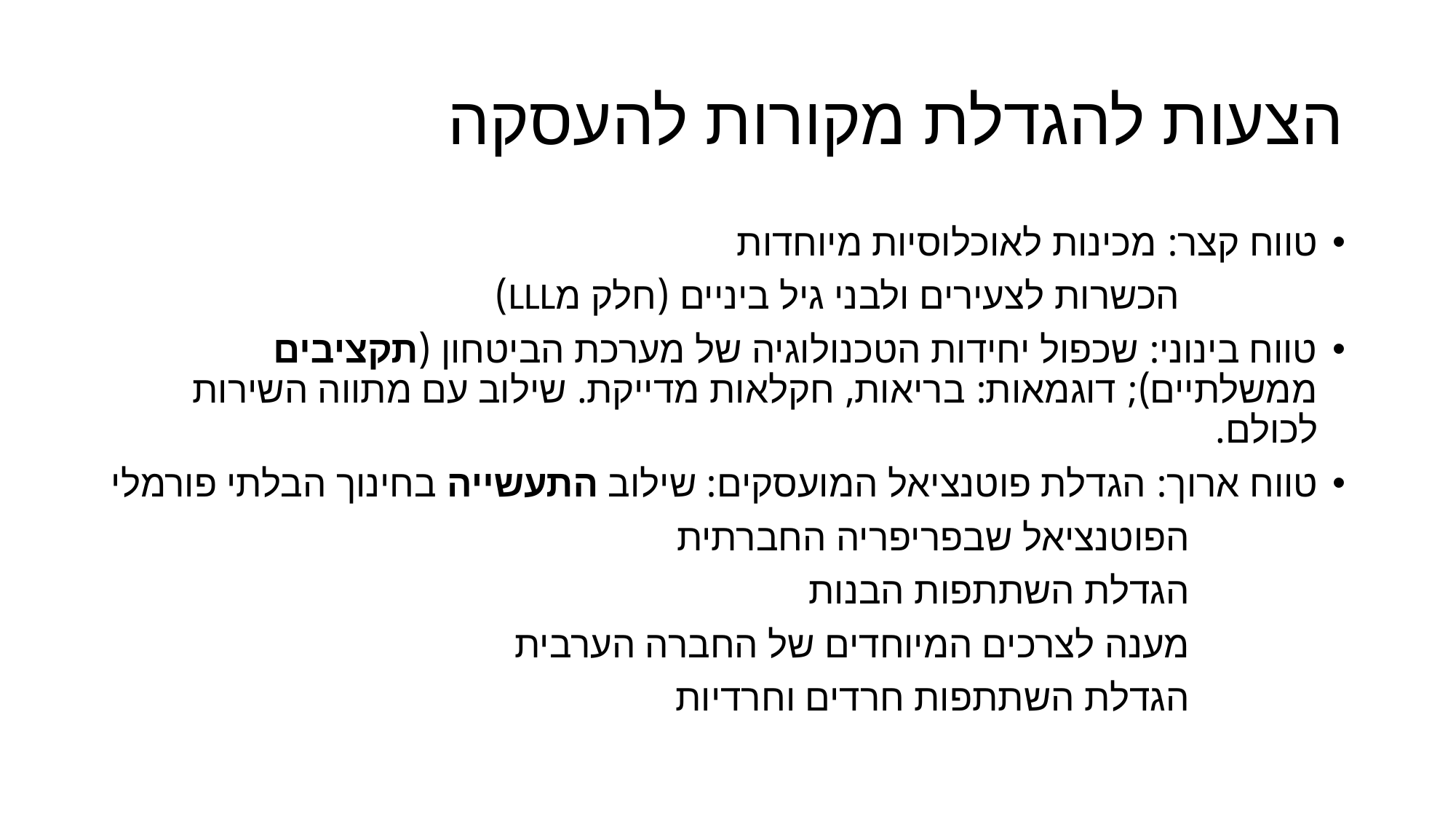

# הצעות להגדלת מקורות להעסקה
טווח קצר: מכינות לאוכלוסיות מיוחדות
                 הכשרות לצעירים ולבני גיל ביניים (חלק מLLL)
טווח בינוני: שכפול יחידות הטכנולוגיה של מערכת הביטחון (תקציבים ממשלתיים); דוגמאות: בריאות, חקלאות מדייקת. שילוב עם מתווה השירות לכולם.
טווח ארוך: הגדלת פוטנציאל המועסקים: שילוב התעשייה בחינוך הבלתי פורמלי
                הפוטנציאל שבפריפריה החברתית
                הגדלת השתתפות הבנות
                מענה לצרכים המיוחדים של החברה הערבית
                הגדלת השתתפות חרדים וחרדיות